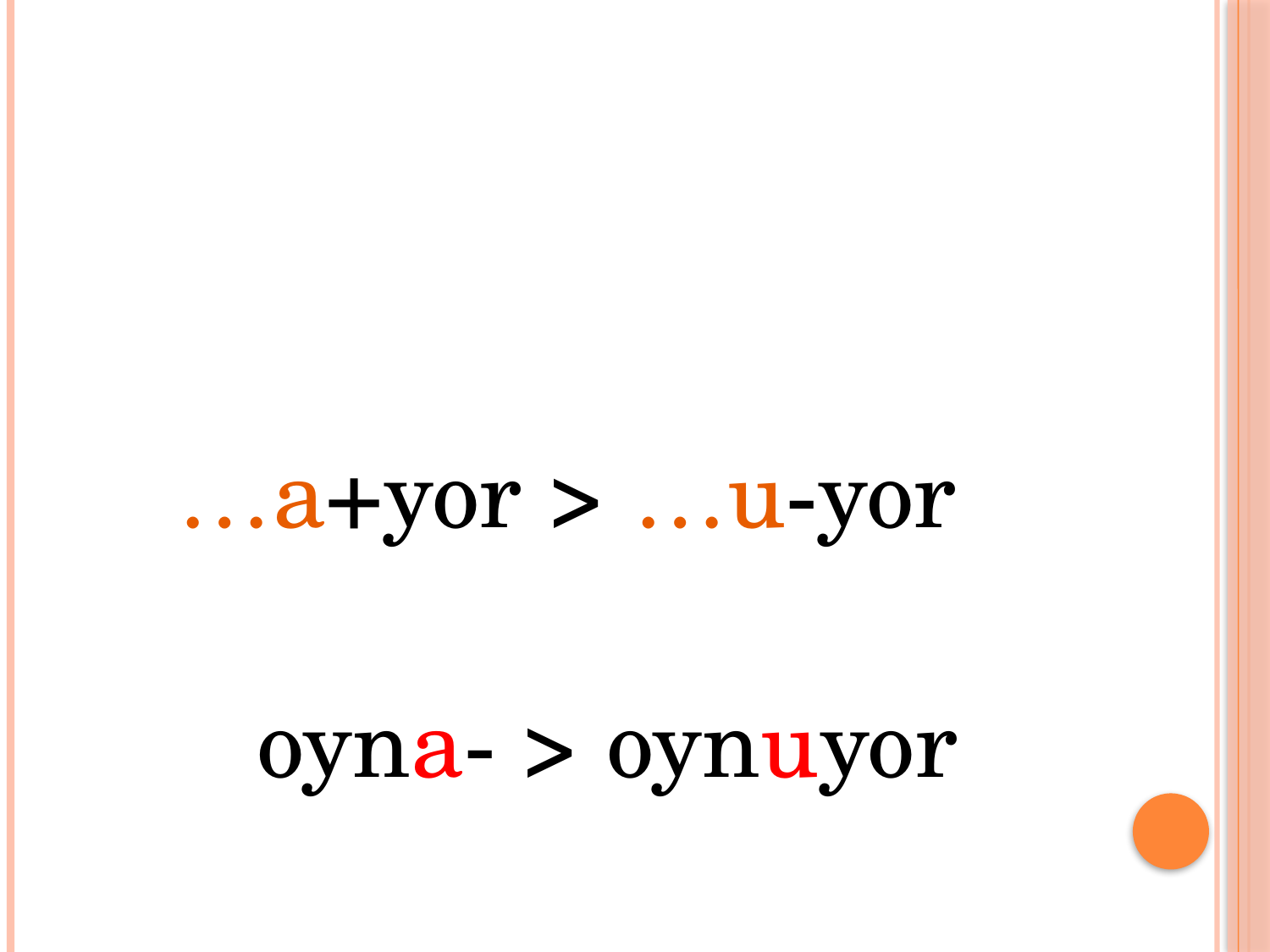

#
…a+yor > …u-yor

   oyna- > oynuyor